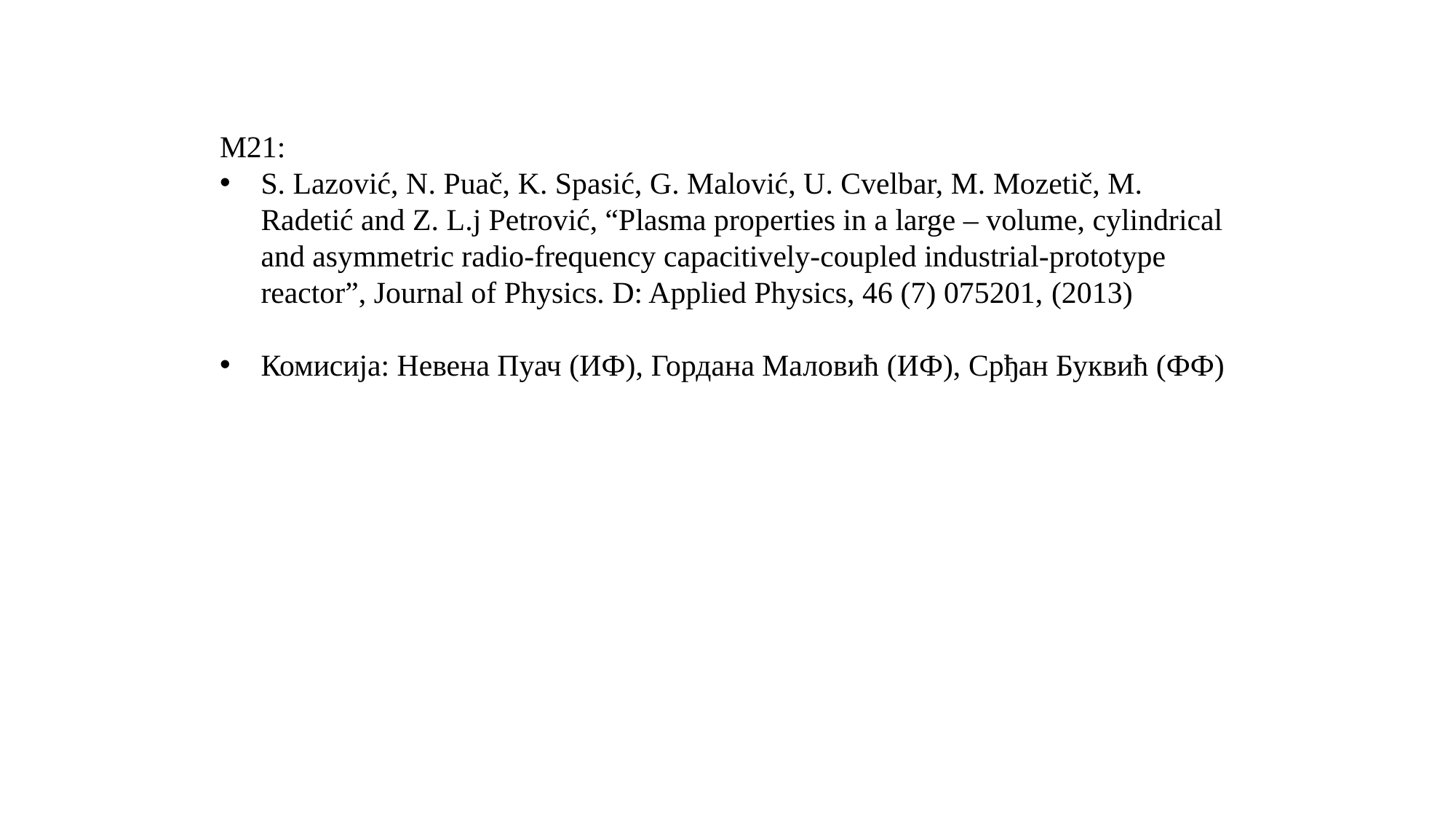

М21:
S. Lazović, N. Puač, K. Spasić, G. Malović, U. Cvelbar, M. Mozetič, M. Radetić and Z. L.j Petrović, “Plasma properties in a large – volume, cylindrical and asymmetric radio-frequency capacitively-coupled industrial-prototype reactor”, Journal of Physics. D: Applied Physics, 46 (7) 075201, (2013)

Комисија: Невена Пуач (ИФ), Гордана Маловић (ИФ), Срђан Буквић (ФФ)